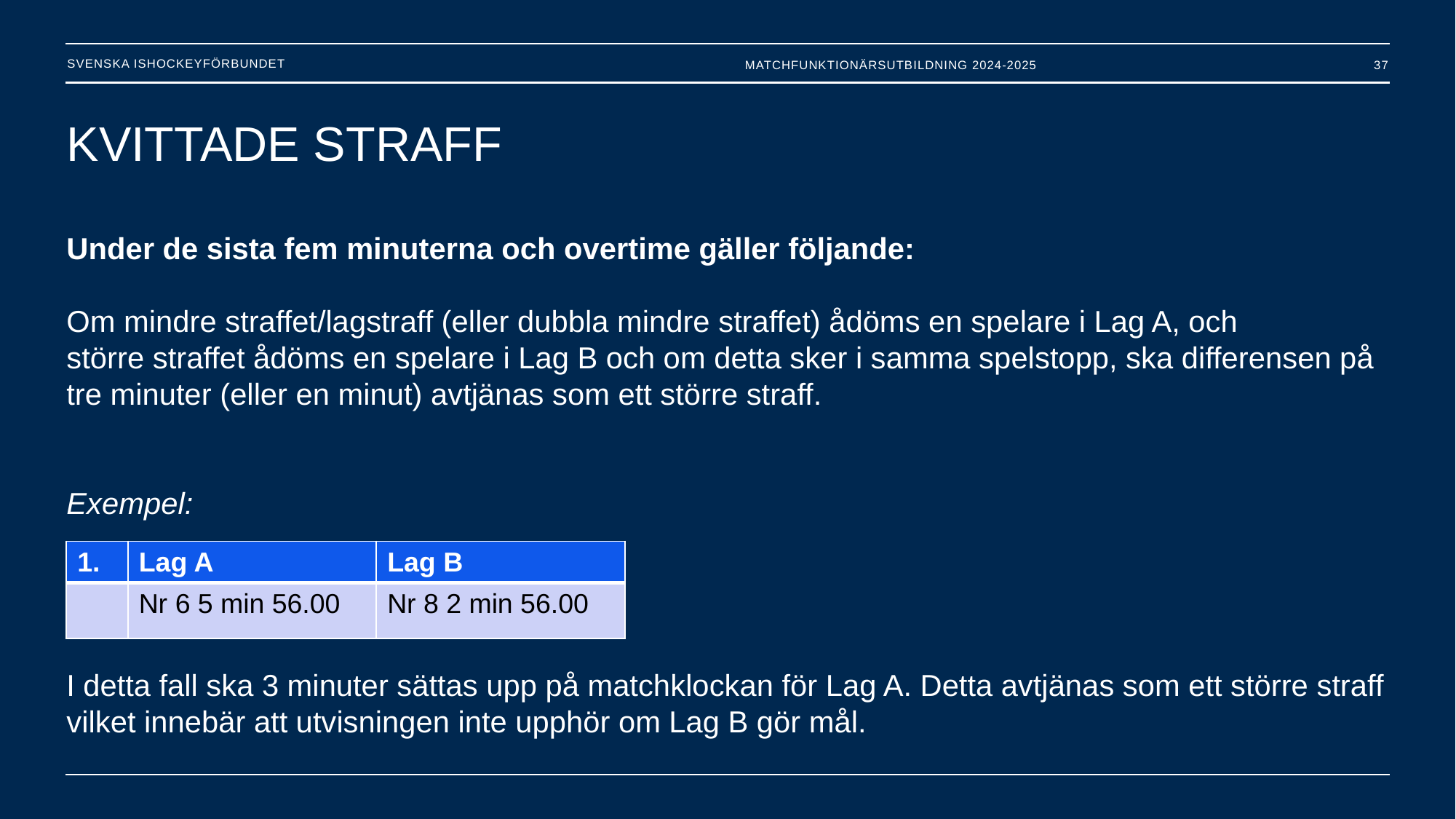

Matchfunktionärsutbildning 2024-2025
37
# KVITTADE STRAFF Under de sista fem minuterna och overtime gäller följande: Om mindre straffet/lagstraff (eller dubbla mindre straffet) ådöms en spelare i Lag A, och större straffet ådöms en spelare i Lag B och om detta sker i samma spelstopp, ska differensen på tre minuter (eller en minut) avtjänas som ett större straff. Exempel: I detta fall ska 3 minuter sättas upp på matchklockan för Lag A. Detta avtjänas som ett större straff vilket innebär att utvisningen inte upphör om Lag B gör mål.
| 1. | Lag A | Lag B |
| --- | --- | --- |
|  | Nr 6 5 min 56.00 | Nr 8 2 min 56.00 |